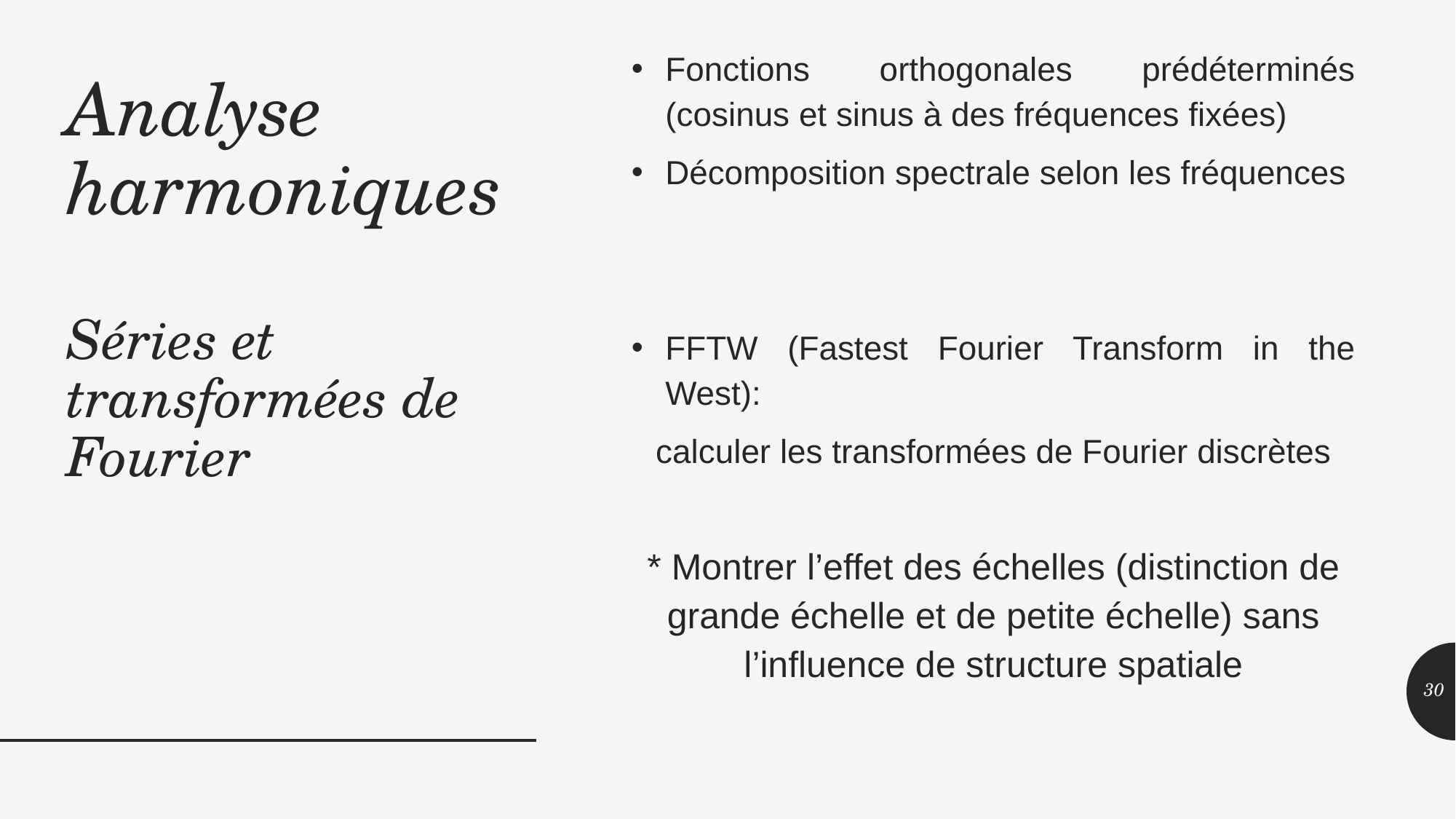

Fonctions orthogonales prédéterminés (cosinus et sinus à des fréquences fixées)
Décomposition spectrale selon les fréquences

FFTW (Fastest Fourier Transform in the West):
calculer les transformées de Fourier discrètes

* Montrer l’effet des échelles (distinction de grande échelle et de petite échelle) sans l’influence de structure spatiale
# Analyse harmoniques Séries et transformées de Fourier
30